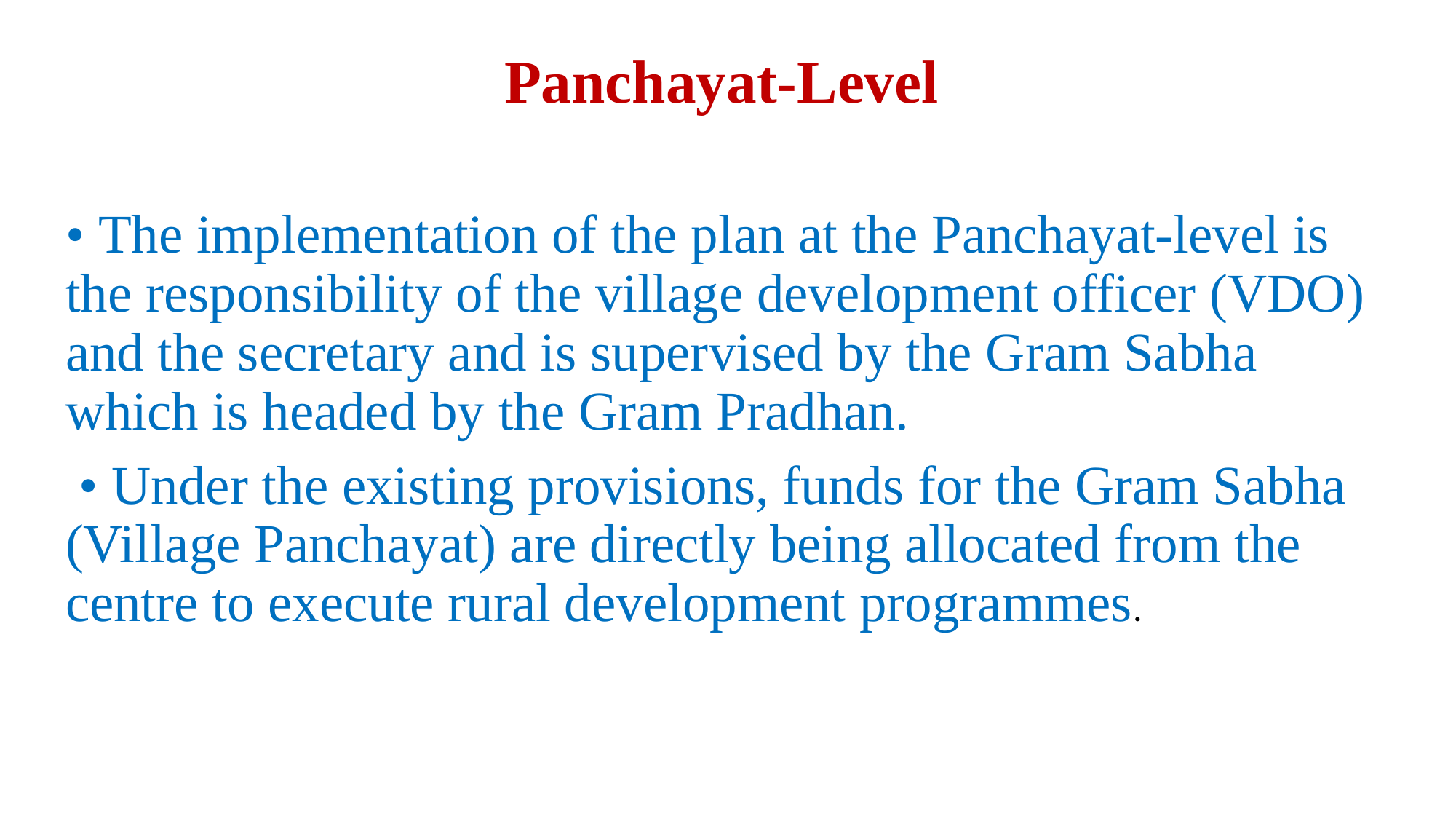

Panchayat-Level

• The implementation of the plan at the Panchayat-level is the responsibility of the village development officer (VDO) and the secretary and is supervised by the Gram Sabha which is headed by the Gram Pradhan.
 • Under the existing provisions, funds for the Gram Sabha (Village Panchayat) are directly being allocated from the centre to execute rural development programmes.